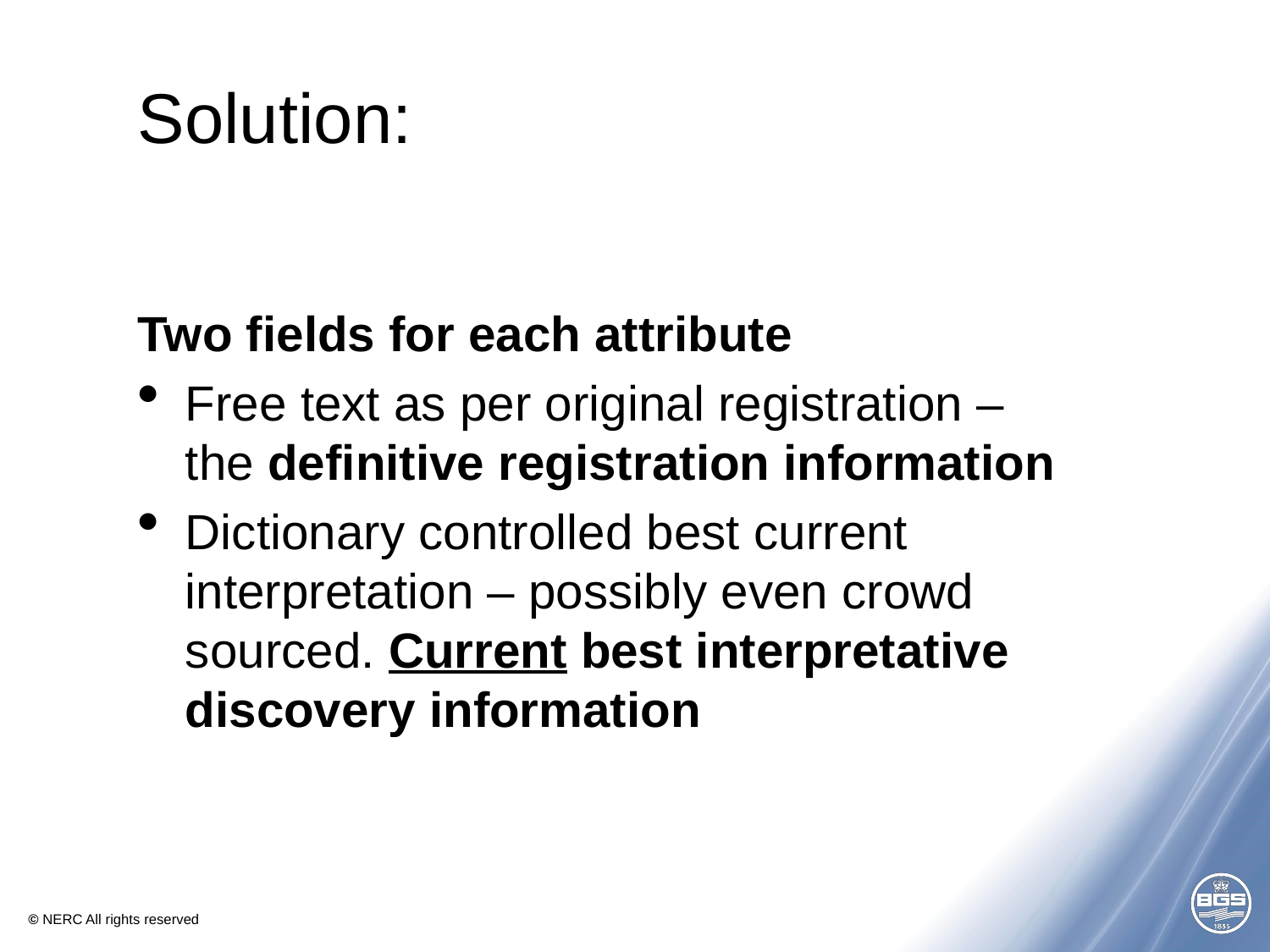

# Solution:
Two fields for each attribute
Free text as per original registration – the definitive registration information
Dictionary controlled best current interpretation – possibly even crowd sourced. Current best interpretative discovery information